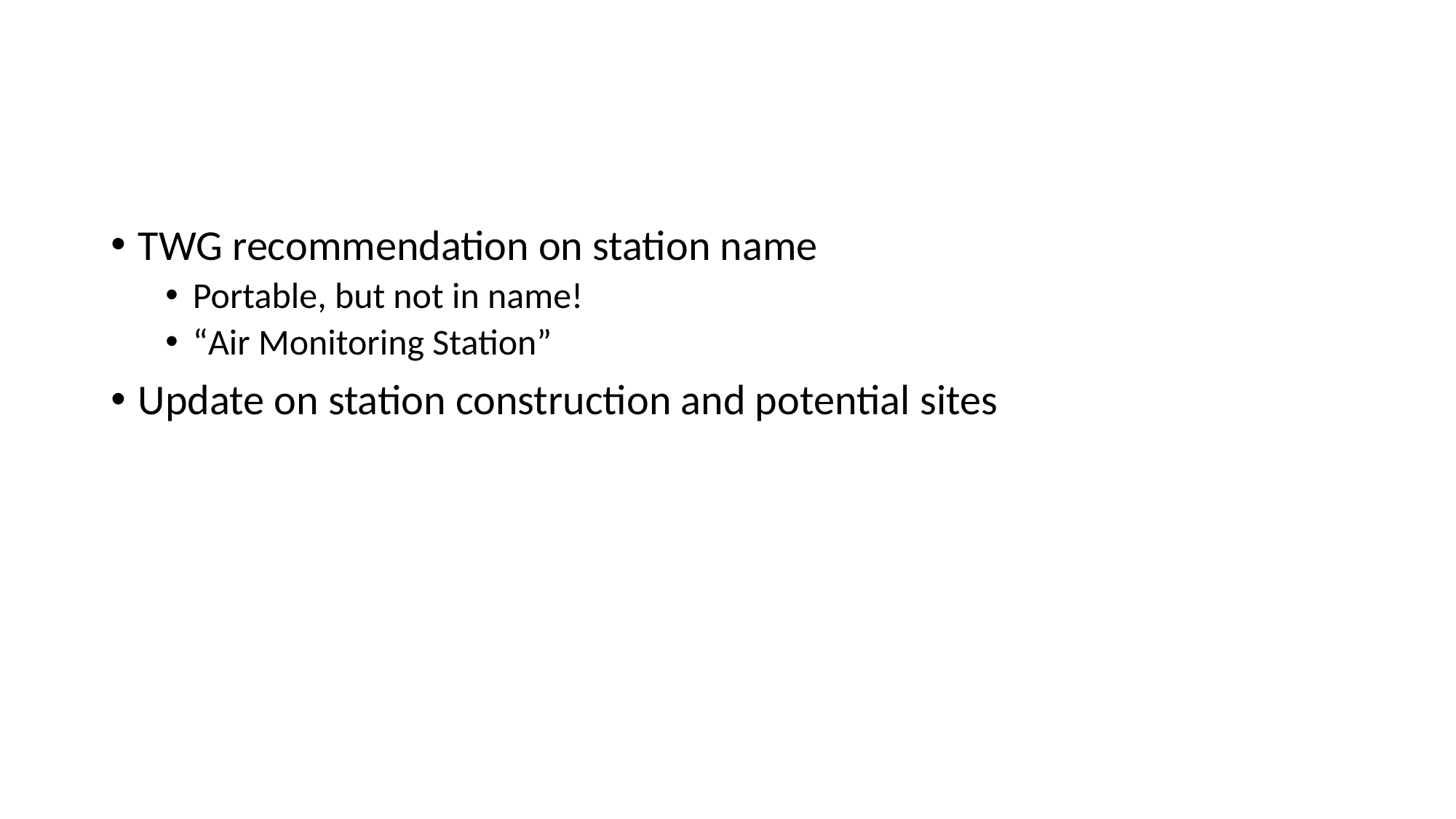

#
TWG recommendation on station name
Portable, but not in name!
“Air Monitoring Station”
Update on station construction and potential sites